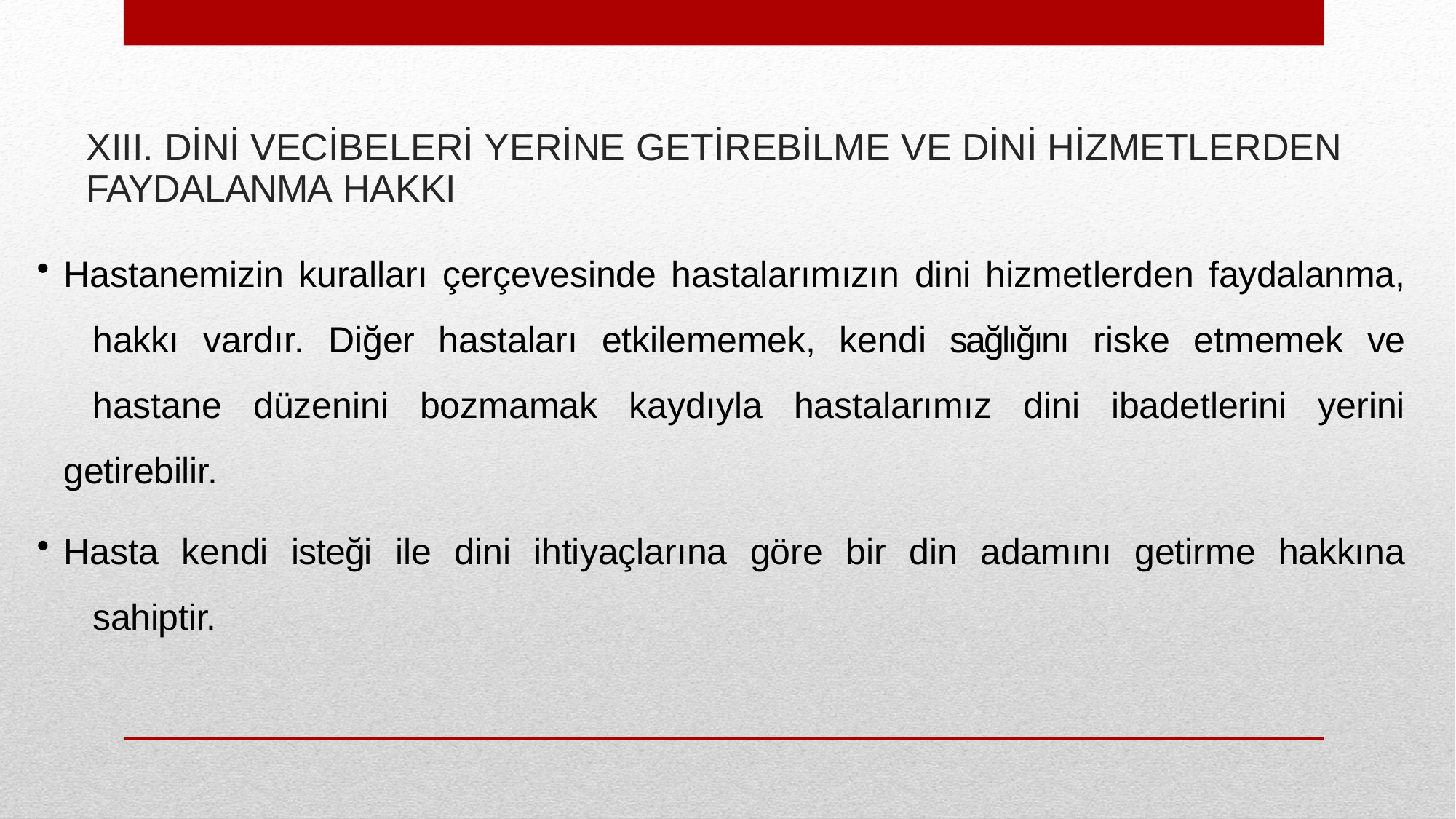

# XIII. DİNİ VECİBELERİ YERİNE GETİREBİLME VE DİNİ HİZMETLERDEN FAYDALANMA HAKKI
Hastanemizin kuralları çerçevesinde hastalarımızın dini hizmetlerden faydalanma, 	hakkı  vardır.  Diğer  hastaları  etkilememek,  kendi  sağlığını  riske  etmemek  ve 	hastane düzenini bozmamak kaydıyla hastalarımız dini ibadetlerini yerini getirebilir.
Hasta  kendi  isteği  ile  dini  ihtiyaçlarına  göre  bir  din  adamını  getirme  hakkına 	sahiptir.